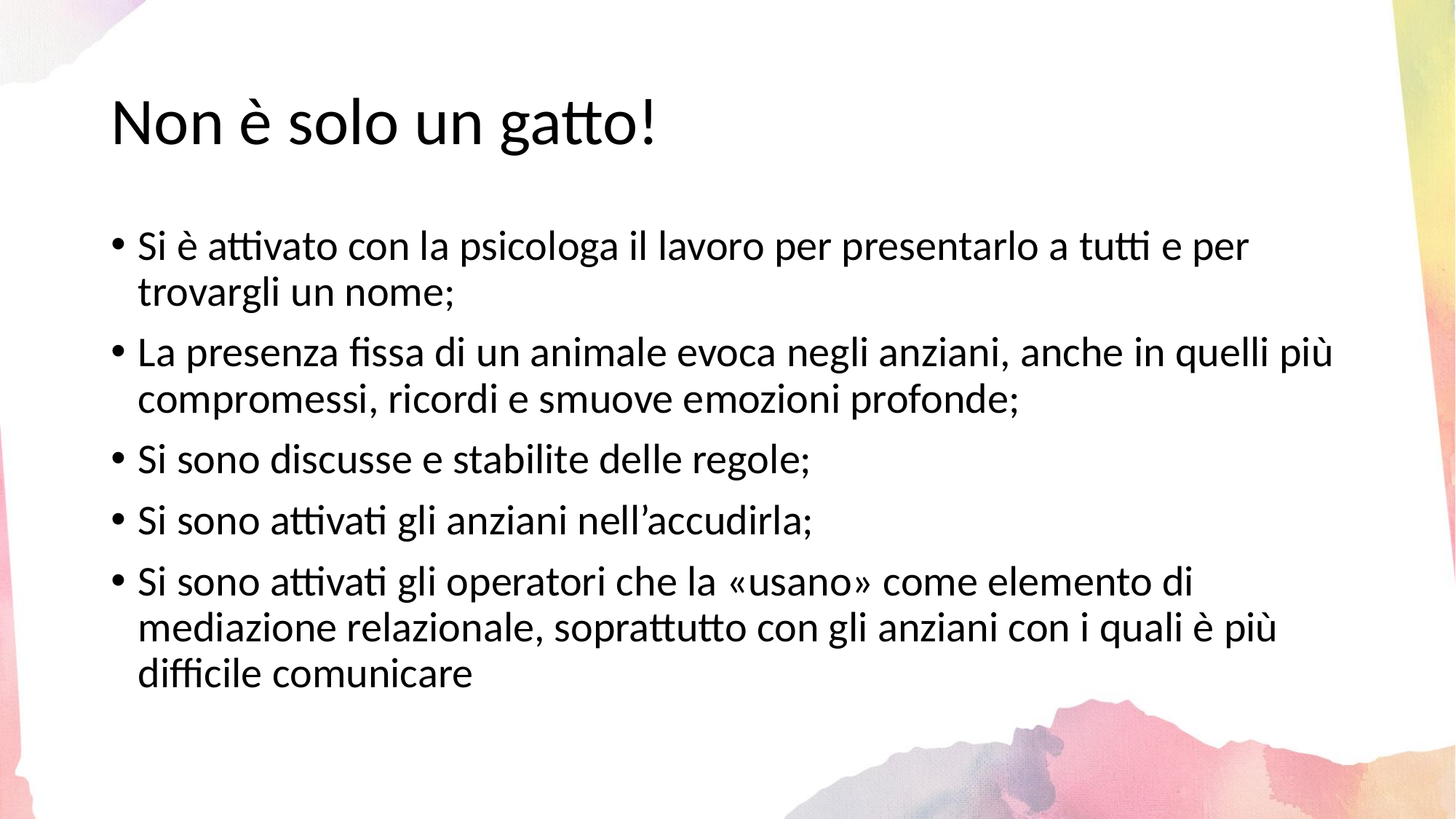

# Non è solo un gatto!
Si è attivato con la psicologa il lavoro per presentarlo a tutti e per trovargli un nome;
La presenza fissa di un animale evoca negli anziani, anche in quelli più compromessi, ricordi e smuove emozioni profonde;
Si sono discusse e stabilite delle regole;
Si sono attivati gli anziani nell’accudirla;
Si sono attivati gli operatori che la «usano» come elemento di mediazione relazionale, soprattutto con gli anziani con i quali è più difficile comunicare